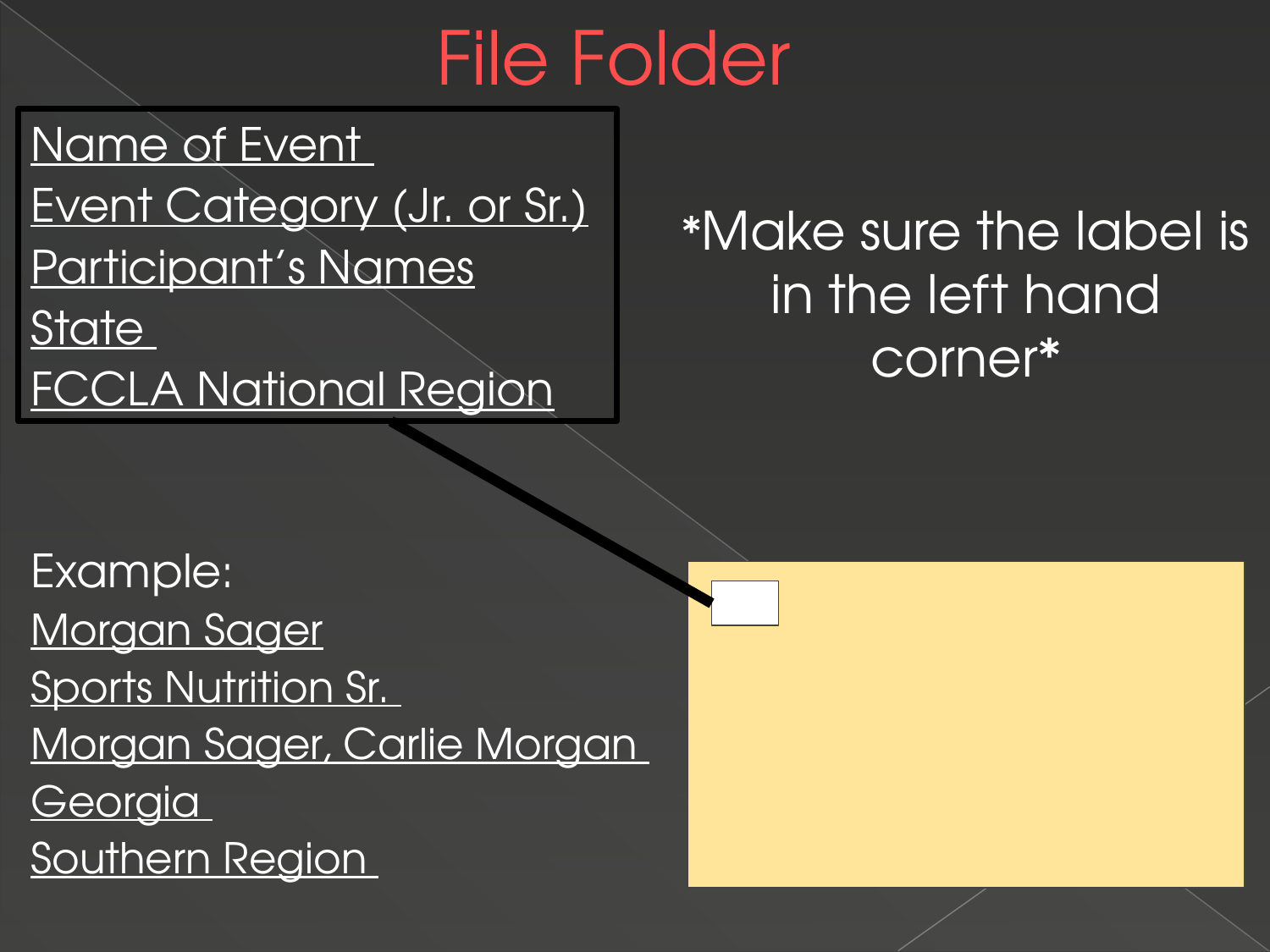

# File Folder
Name of Event
Event Category (Jr. or Sr.)
Participant’s Names
State
FCCLA National Region

*Make sure the label is in the left hand corner*
Example:
Morgan Sager
Sports Nutrition Sr.
Morgan Sager, Carlie Morgan
Georgia
Southern Region